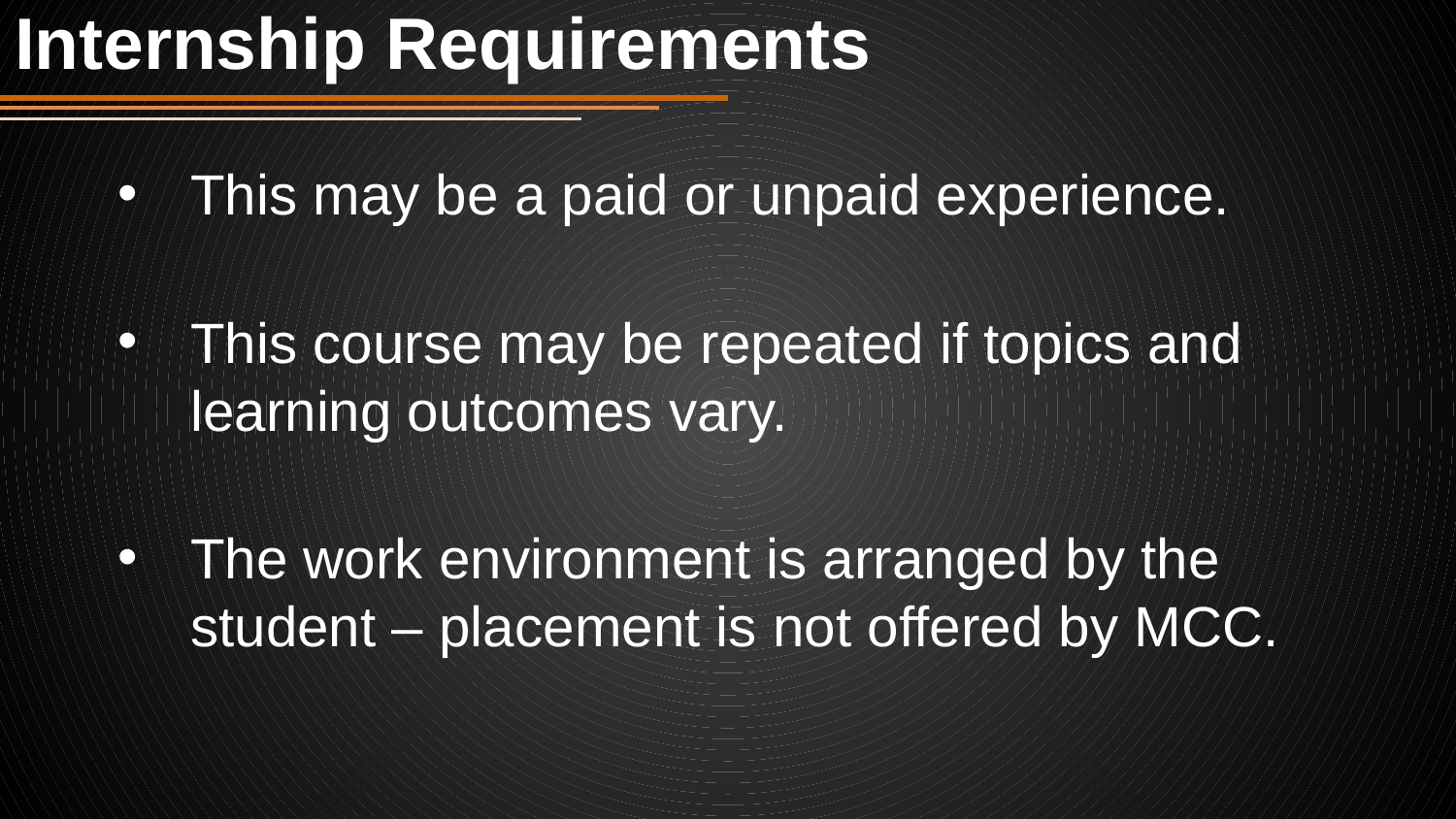

# Internship Requirements
This may be a paid or unpaid experience.
This course may be repeated if topics and learning outcomes vary.
The work environment is arranged by the student – placement is not offered by MCC.